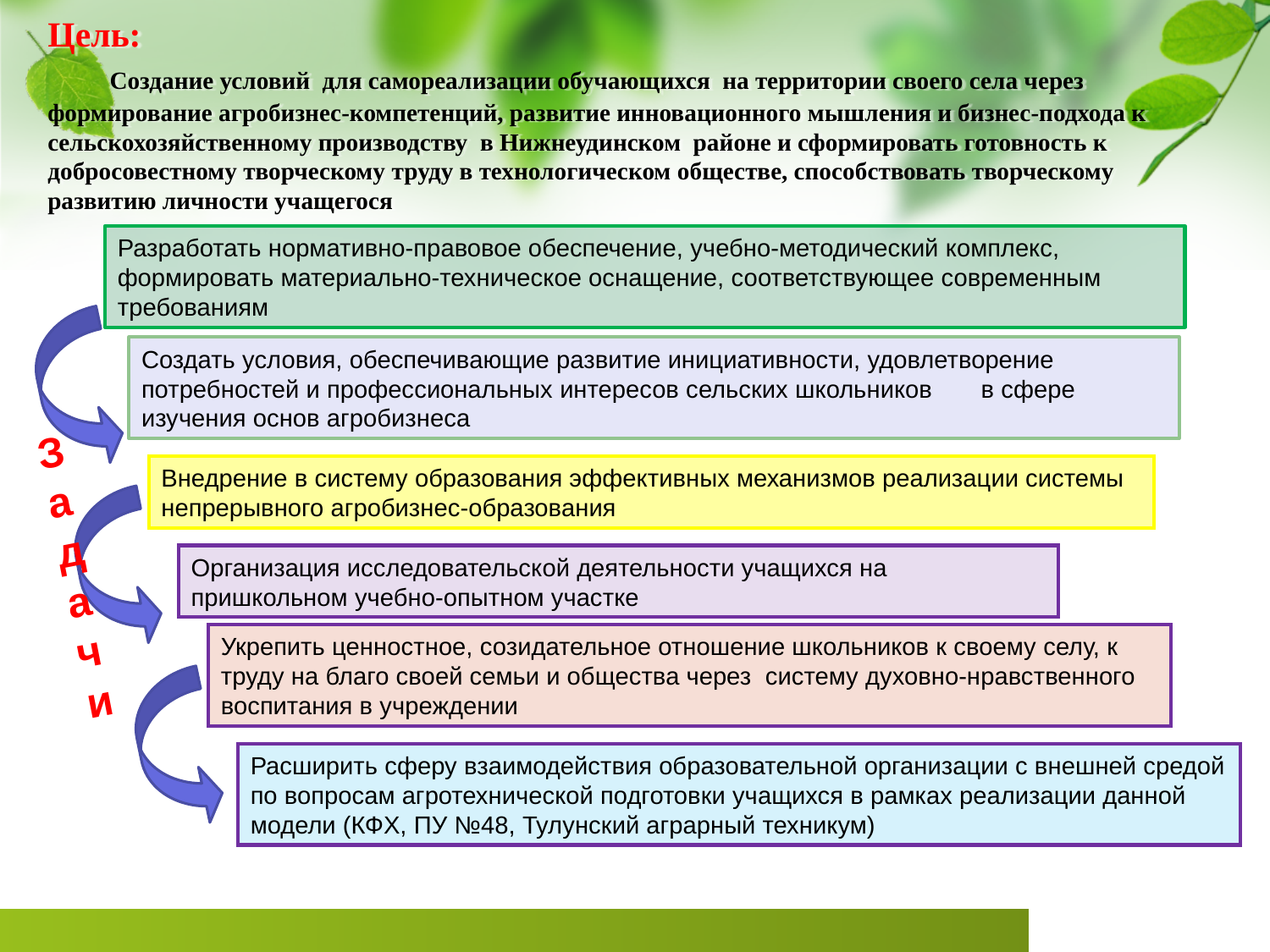

# Цель: Создание условий  для самореализации обучающихся  на территории своего села через формирование агробизнес-компетенций, развитие инновационного мышления и бизнес-подхода к  сельскохозяйственному производству  в Нижнеудинском  районе и сформировать готовность к добросовестному творческому труду в технологическом обществе, способствовать творческому развитию личности учащегося
Разработать нормативно-правовое обеспечение, учебно-методический комплекс, формировать материально-техническое оснащение, соответствующее современным требованиям

Создать условия, обеспечивающие развитие инициативности, удовлетворение потребностей и профессиональных интересов сельских школьников       в сфере изучения основ агробизнеса
Задачи
Внедрение в систему образования эффективных механизмов реализации системы непрерывного агробизнес-образования

Организация исследовательской деятельности учащихся на пришкольном учебно-опытном участке
Укрепить ценностное, созидательное отношение школьников к своему селу, к труду на благо своей семьи и общества через  систему духовно-нравственного воспитания в учреждении

Расширить сферу взаимодействия образовательной организации с внешней средой по вопросам агротехнической подготовки учащихся в рамках реализации данной модели (КФХ, ПУ №48, Тулунский аграрный техникум)